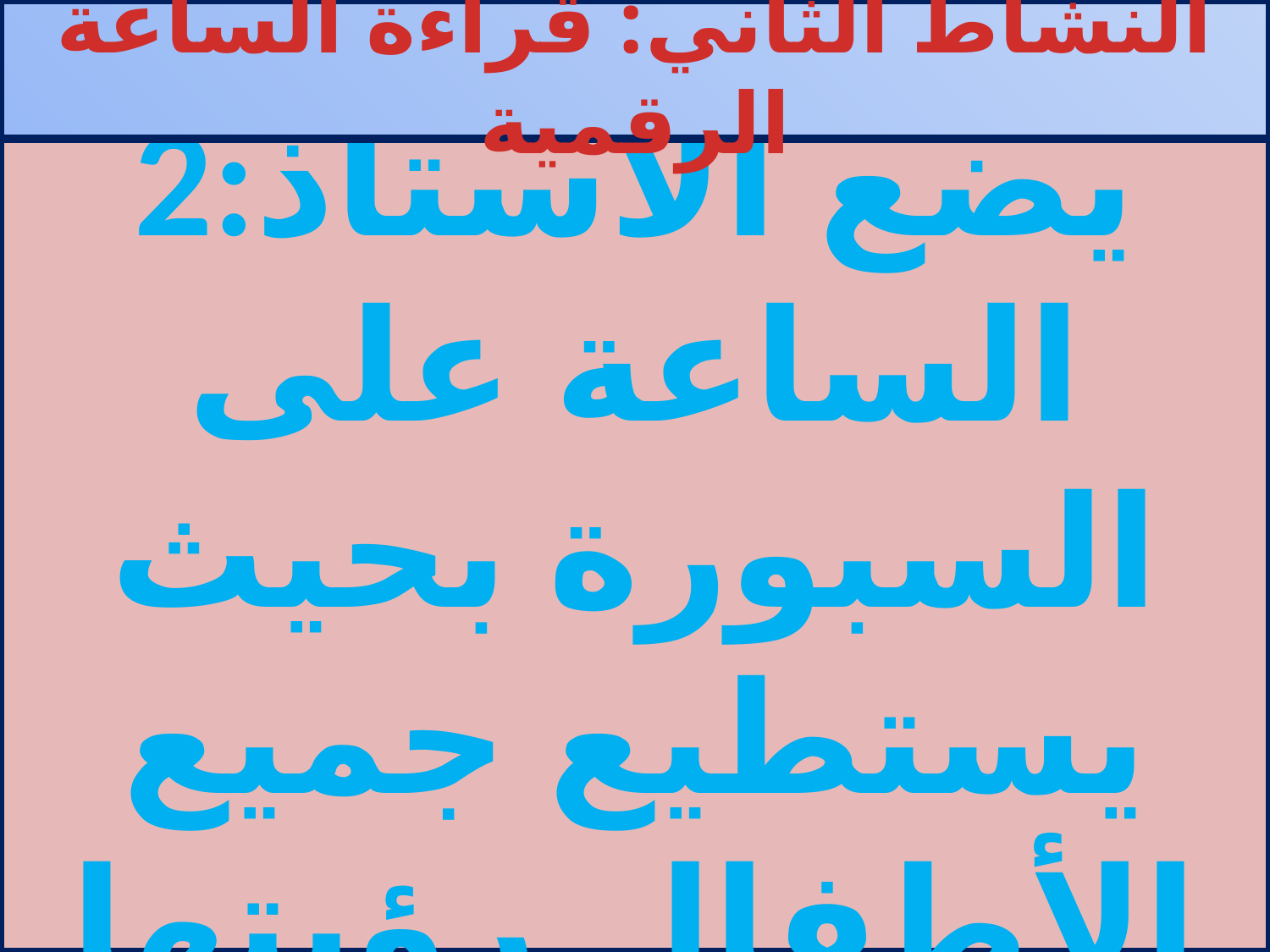

النشاط الثاني: قراءة الساعة الرقمية
# 2:يضع الأستاذ الساعة على السبورة بحيث يستطيع جميع الأطفال رؤيتها